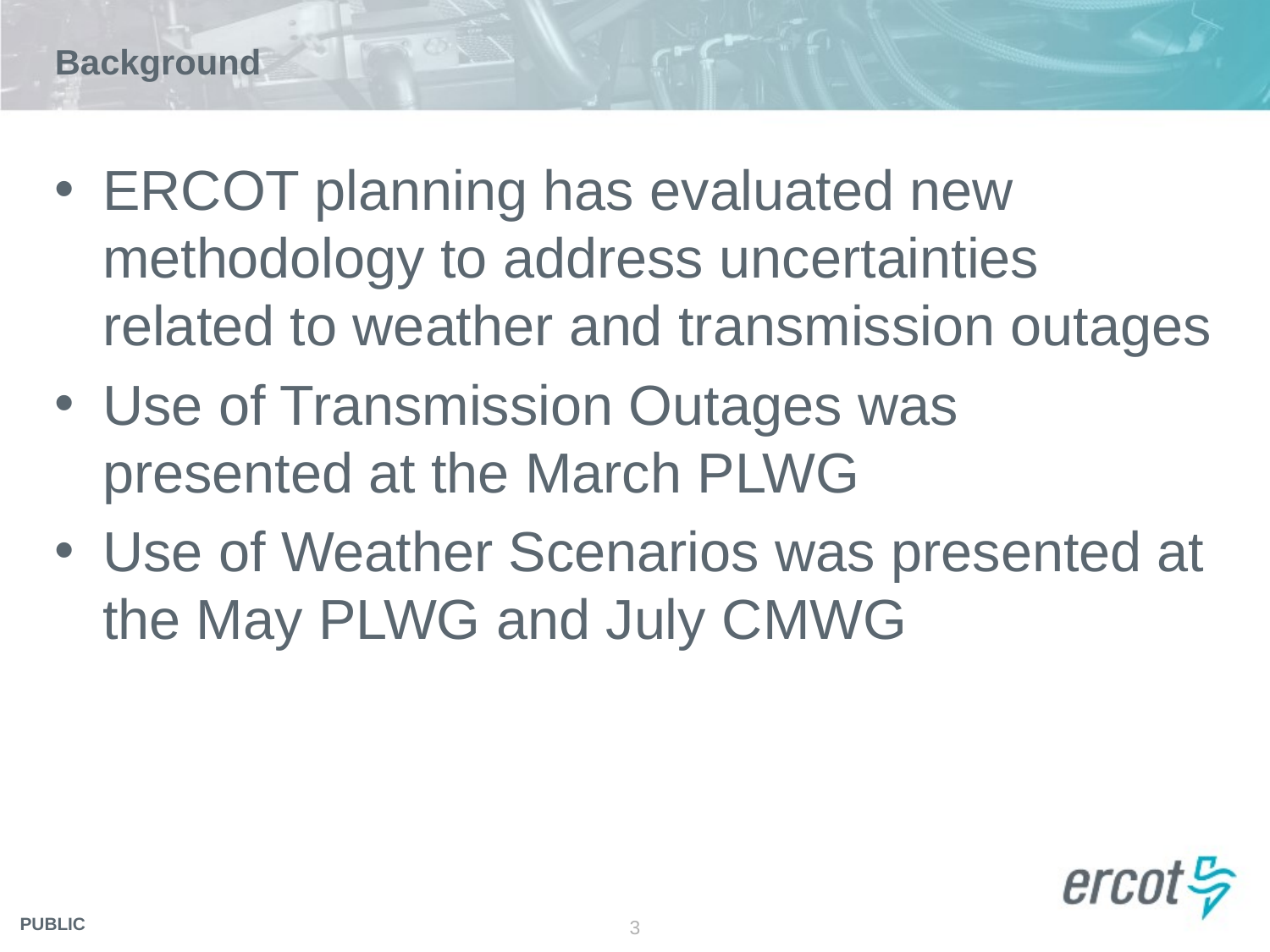

# Background
ERCOT planning has evaluated new methodology to address uncertainties related to weather and transmission outages
Use of Transmission Outages was presented at the March PLWG
Use of Weather Scenarios was presented at the May PLWG and July CMWG
3